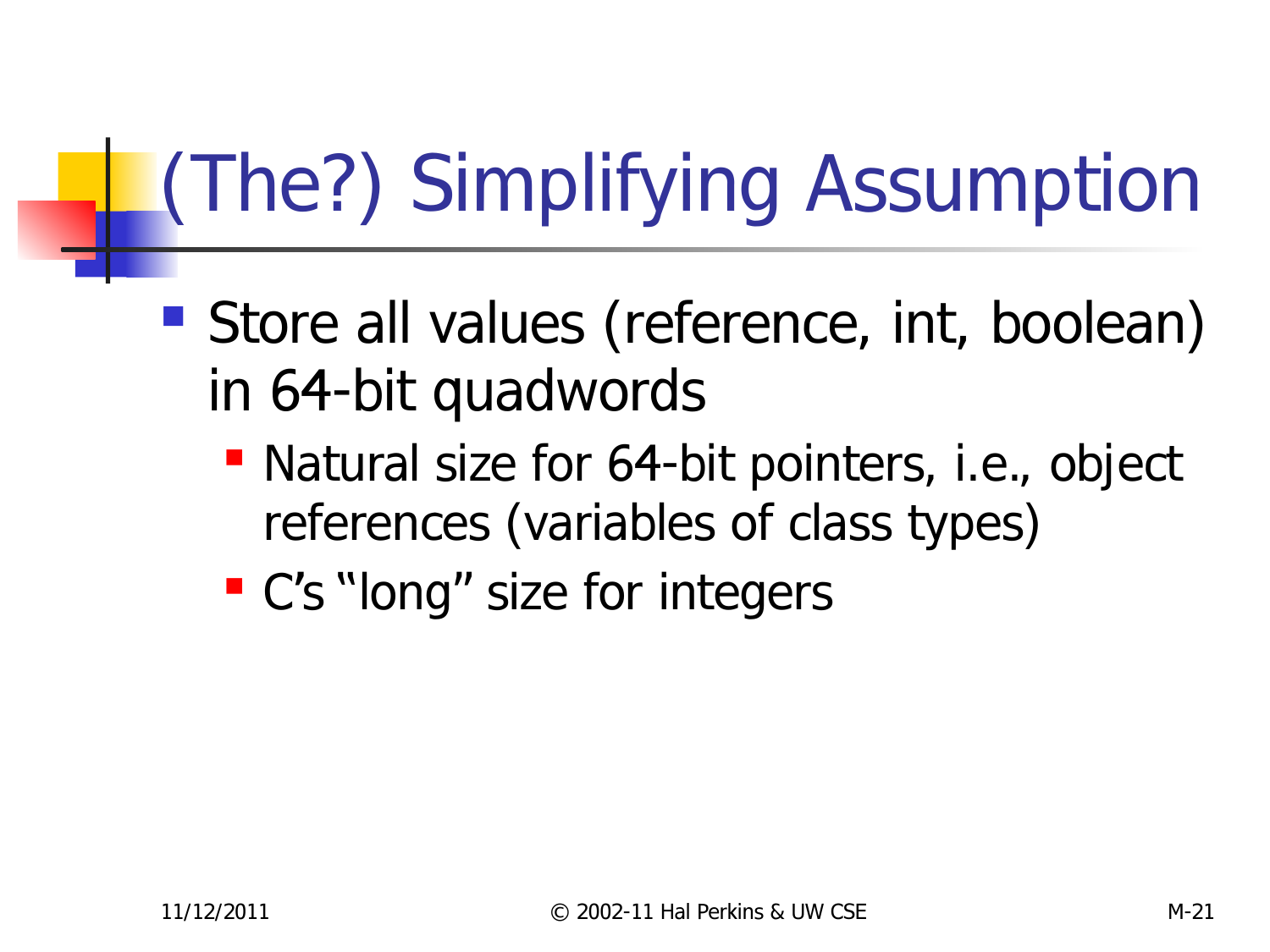

# (The?) Simplifying Assumption
Store all values (reference, int, boolean) in 64-bit quadwords
Natural size for 64-bit pointers, i.e., object references (variables of class types)
C’s “long” size for integers
11/12/2011
© 2002-11 Hal Perkins & UW CSE
M-21